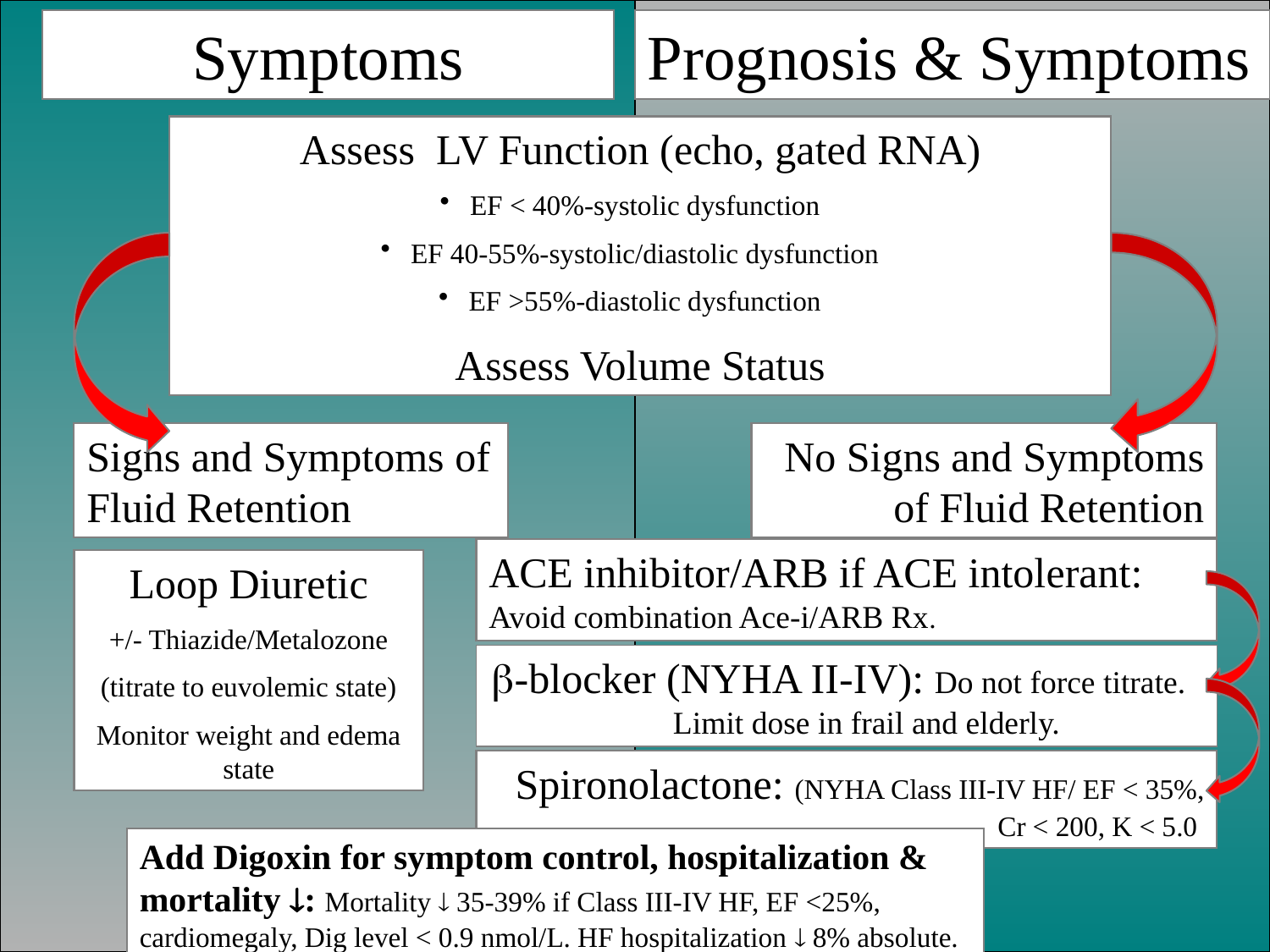

Symptoms
Prognosis & Symptoms
Assess  LV Function (echo, gated RNA)
EF < 40%-systolic dysfunction
EF 40-55%-systolic/diastolic dysfunction
EF >55%-diastolic dysfunction
Assess Volume Status

Signs and Symptoms of Fluid Retention
No Signs and Symptoms of Fluid Retention
ACE inhibitor/ARB if ACE intolerant: Avoid combination Ace-i/ARB Rx.
Loop Diuretic
+/- Thiazide/Metalozone
(titrate to euvolemic state)
Monitor weight and edema state

β-blocker (NYHA II-IV): Do not force titrate.        Limit dose in frail and elderly.

Spironolactone: (NYHA Class III-IV HF/ EF < 35%, Cr < 200, K < 5.0
Add Digoxin for symptom control, hospitalization & mortality ↓: Mortality ↓ 35-39% if Class III-IV HF, EF <25%, cardiomegaly, Dig level < 0.9 nmol/L. HF hospitalization ↓ 8% absolute.